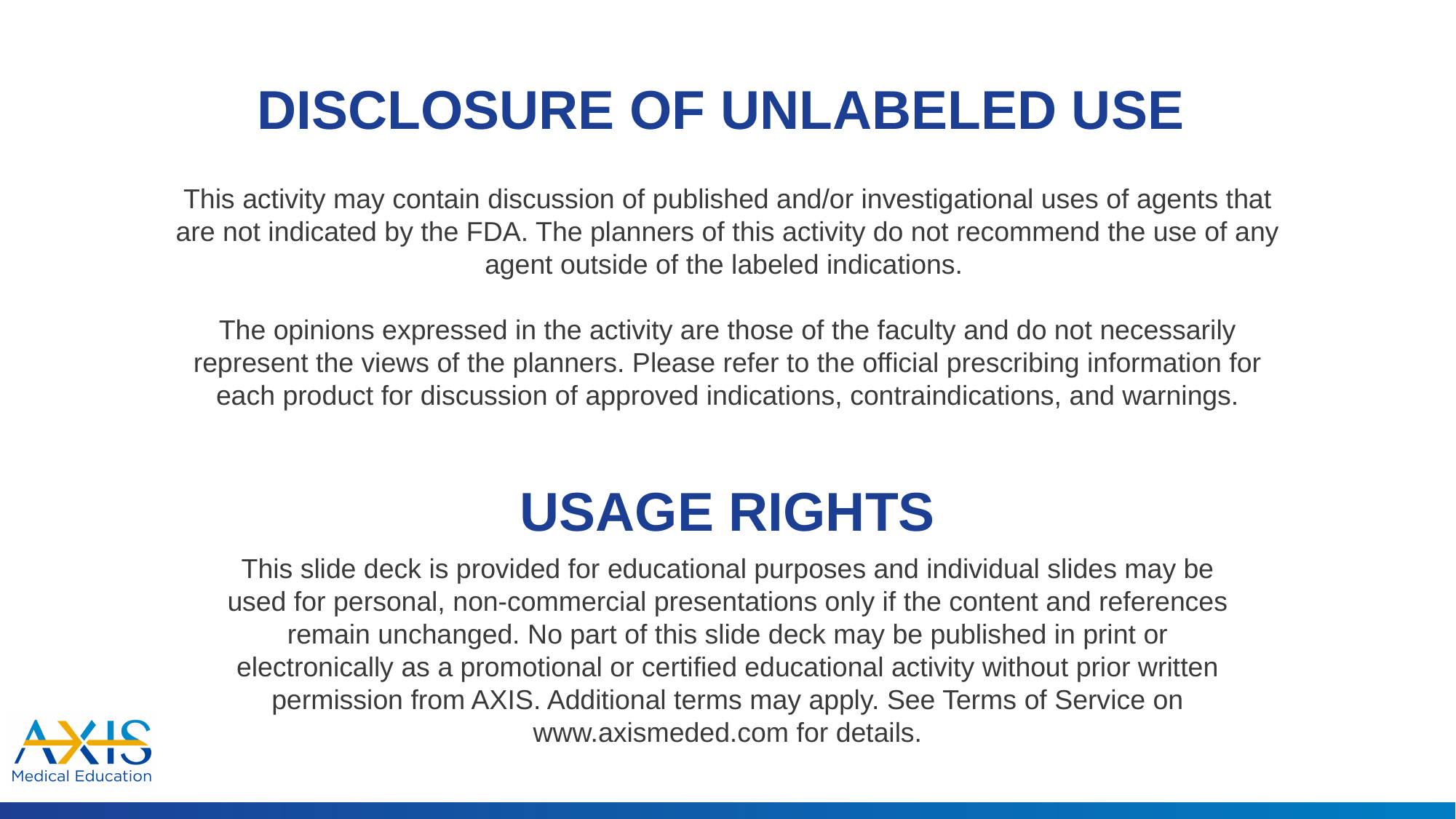

DISCLOSURE OF UNLABELED USE
This activity may contain discussion of published and/or investigational uses of agents that are not indicated by the FDA. The planners of this activity do not recommend the use of any agent outside of the labeled indications.

The opinions expressed in the activity are those of the faculty and do not necessarily represent the views of the planners. Please refer to the official prescribing information for each product for discussion of approved indications, contraindications, and warnings.
USAGE RIGHTS
This slide deck is provided for educational purposes and individual slides may be
used for personal, non-commercial presentations only if the content and references
remain unchanged. No part of this slide deck may be published in print or
electronically as a promotional or certified educational activity without prior written
permission from AXIS. Additional terms may apply. See Terms of Service on
www.axismeded.com for details.